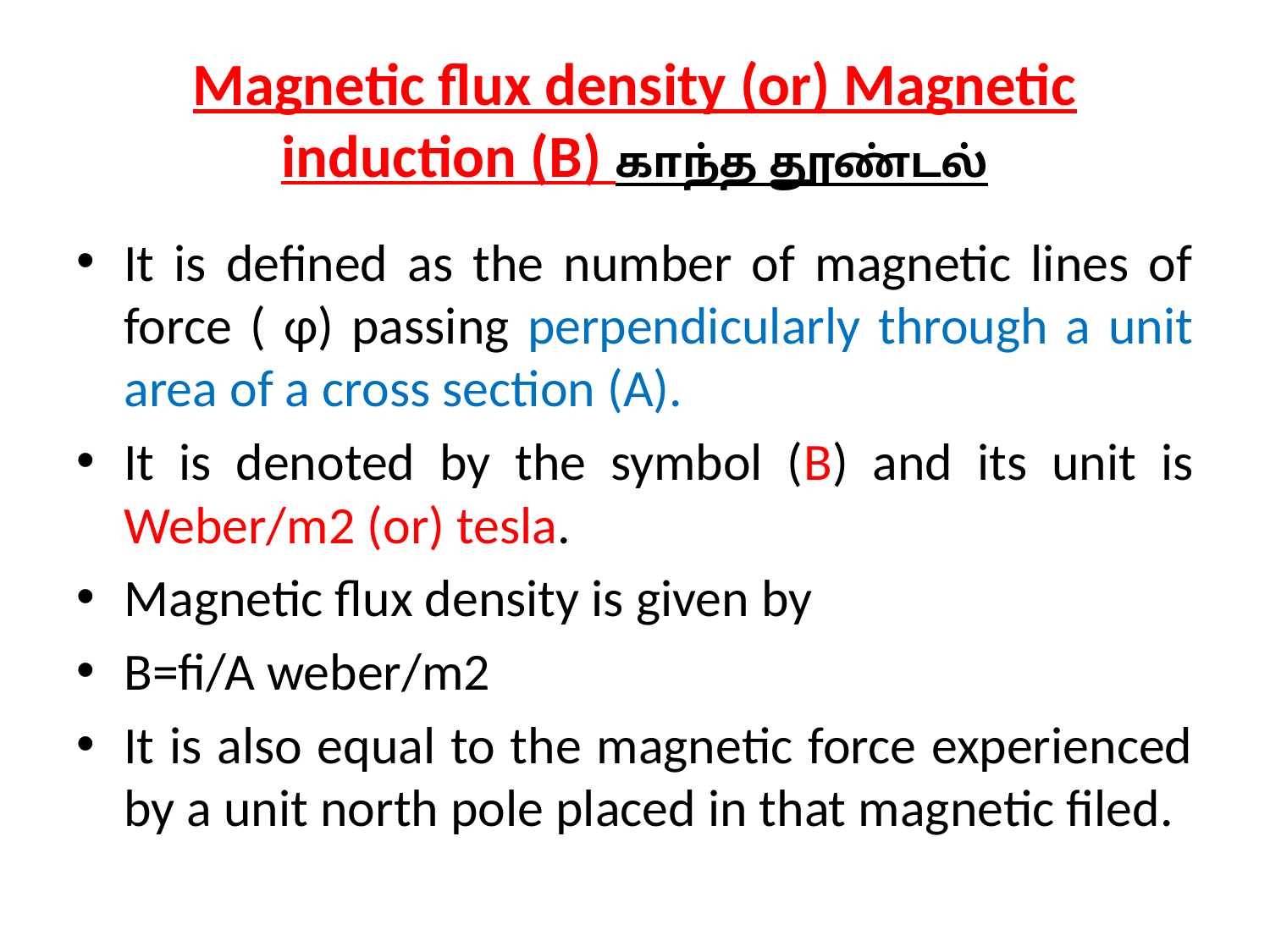

# Magnetic flux density (or) Magnetic induction (B) காந்த தூண்டல்
It is defined as the number of magnetic lines of force ( φ) passing perpendicularly through a unit area of a cross section (A).
It is denoted by the symbol (B) and its unit is Weber/m2 (or) tesla.
Magnetic flux density is given by
B=fi/A weber/m2
It is also equal to the magnetic force experienced by a unit north pole placed in that magnetic filed.